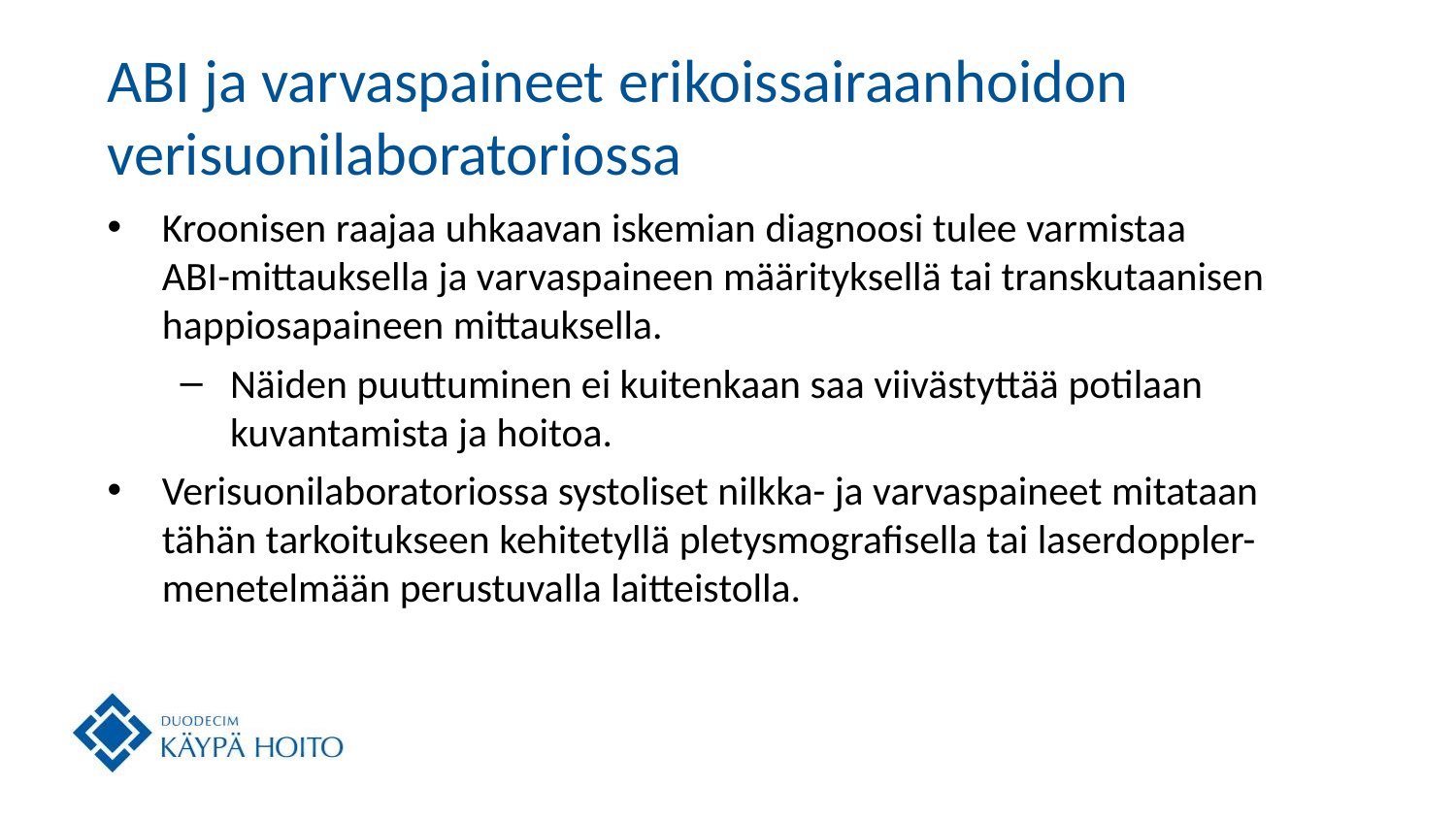

# ABI ja varvaspaineet erikoissairaanhoidon verisuonilaboratoriossa
Kroonisen raajaa uhkaavan iskemian diagnoosi tulee varmistaa
ABI-mittauksella ja varvaspaineen määrityksellä tai transkutaanisen happiosapaineen mittauksella.
Näiden puuttuminen ei kuitenkaan saa viivästyttää potilaan kuvantamista ja hoitoa.
Verisuonilaboratoriossa systoliset nilkka- ja varvaspaineet mitataan tähän tarkoitukseen kehitetyllä pletysmografisella tai laserdoppler-menetelmään perustuvalla laitteistolla.